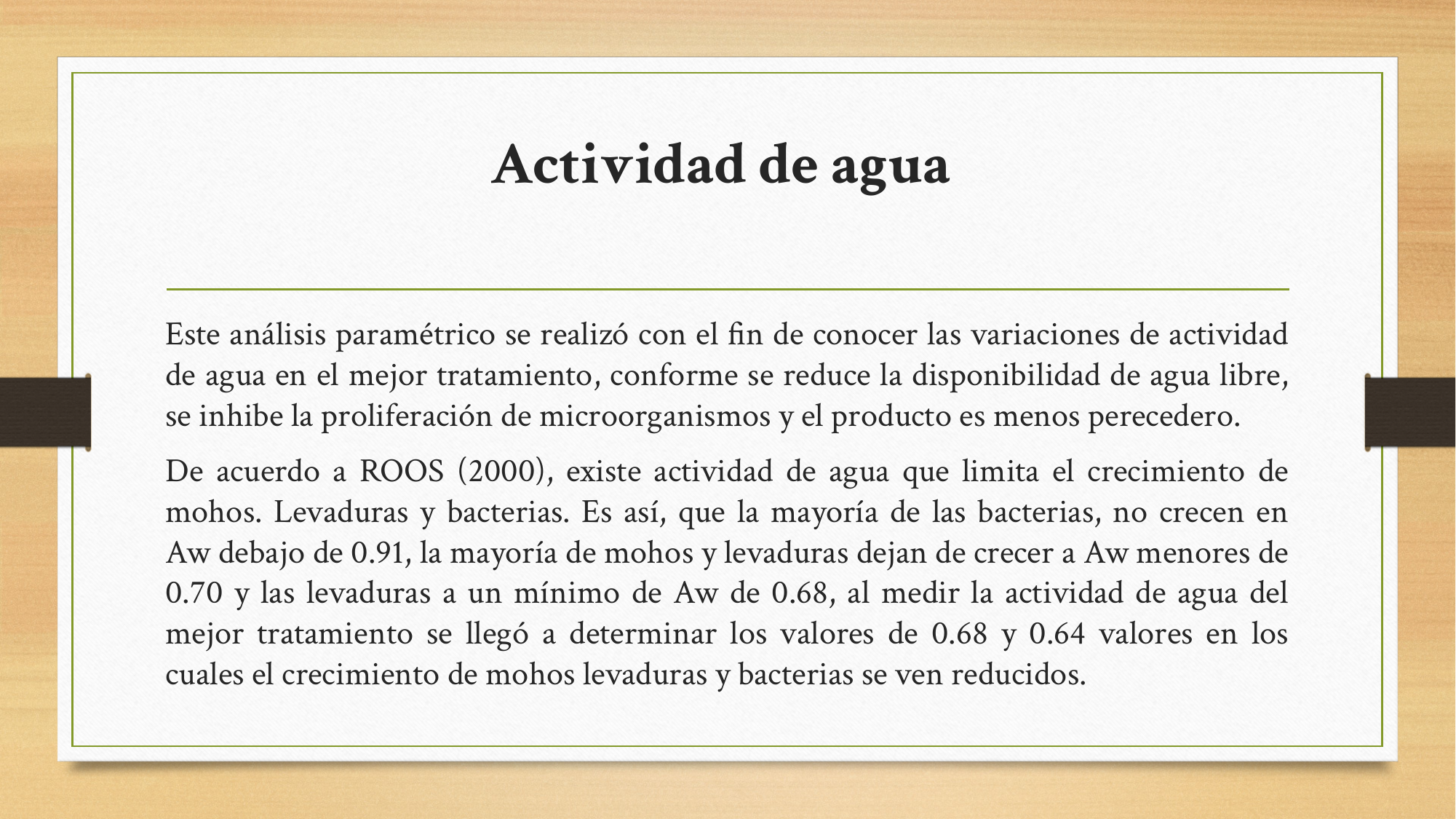

# Actividad de agua
Este análisis paramétrico se realizó con el fin de conocer las variaciones de actividad de agua en el mejor tratamiento, conforme se reduce la disponibilidad de agua libre, se inhibe la proliferación de microorganismos y el producto es menos perecedero.
De acuerdo a ROOS (2000), existe actividad de agua que limita el crecimiento de mohos. Levaduras y bacterias. Es así, que la mayoría de las bacterias, no crecen en Aw debajo de 0.91, la mayoría de mohos y levaduras dejan de crecer a Aw menores de 0.70 y las levaduras a un mínimo de Aw de 0.68, al medir la actividad de agua del mejor tratamiento se llegó a determinar los valores de 0.68 y 0.64 valores en los cuales el crecimiento de mohos levaduras y bacterias se ven reducidos.